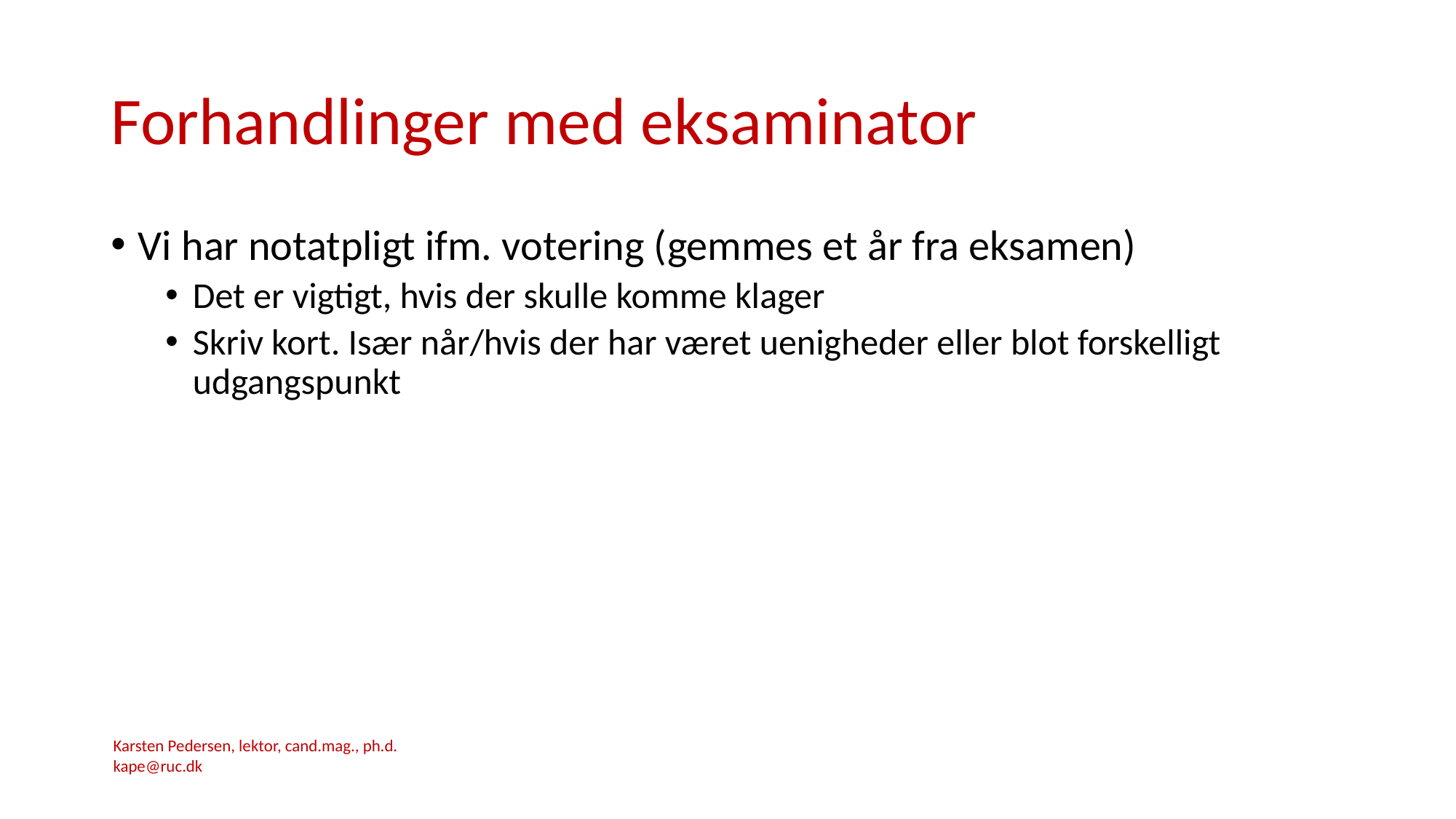

# Forhandlinger med eksaminator
Vi har notatpligt ifm. votering (gemmes et år fra eksamen)
Det er vigtigt, hvis der skulle komme klager
Skriv kort. Især når/hvis der har været uenigheder eller blot forskelligt udgangspunkt